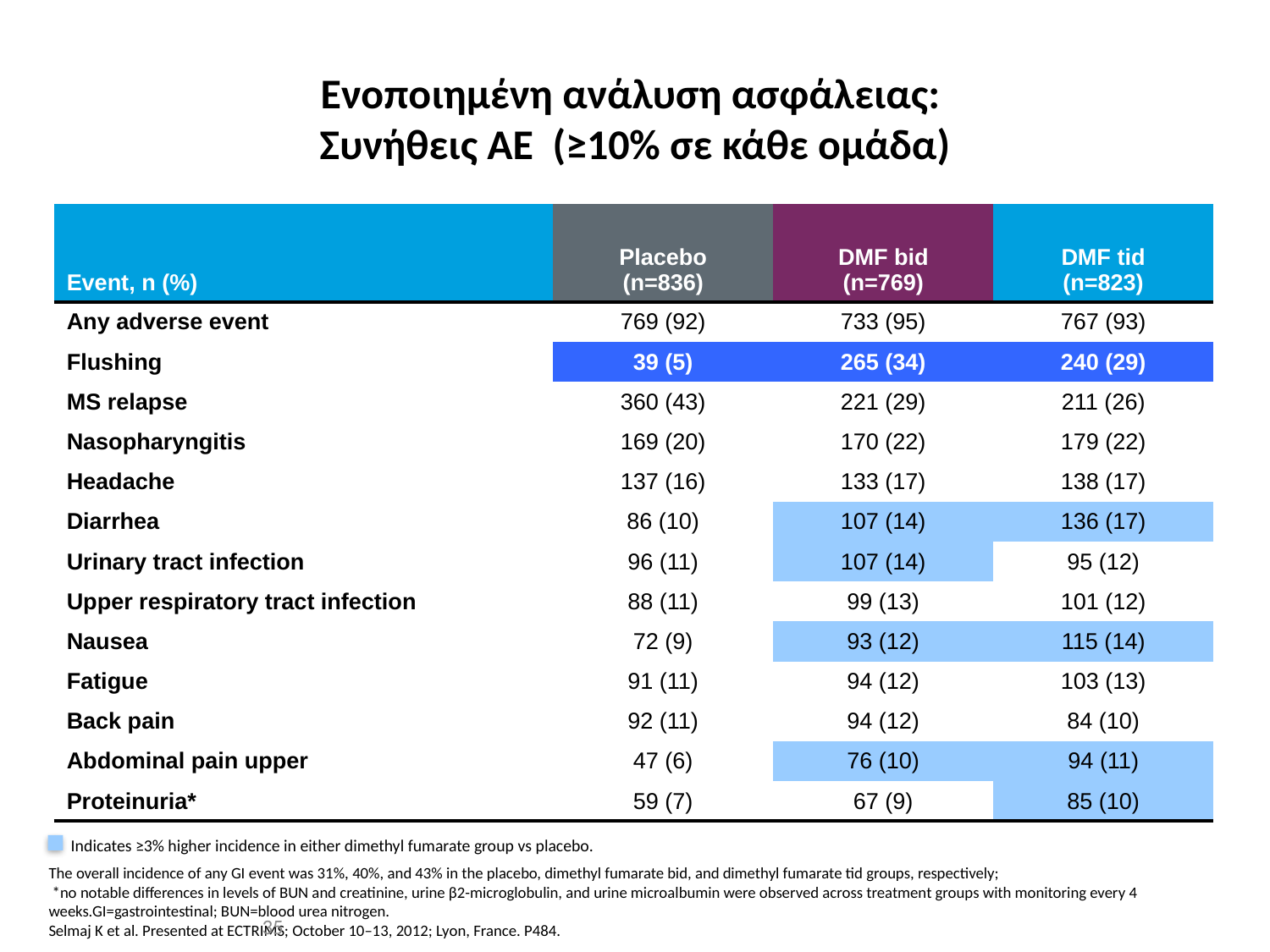

# Ενοποιημένη ανάλυση ασφάλειας: Συνήθεις ΑΕ  (≥10% σε κάθε ομάδα)
| Event, n (%) | Placebo (n=836) | DMF bid (n=769) | DMF tid (n=823) |
| --- | --- | --- | --- |
| Any adverse event | 769 (92) | 733 (95) | 767 (93) |
| Flushing | 39 (5) | 265 (34) | 240 (29) |
| MS relapse | 360 (43) | 221 (29) | 211 (26) |
| Nasopharyngitis | 169 (20) | 170 (22) | 179 (22) |
| Headache | 137 (16) | 133 (17) | 138 (17) |
| Diarrhea | 86 (10) | 107 (14) | 136 (17) |
| Urinary tract infection | 96 (11) | 107 (14) | 95 (12) |
| Upper respiratory tract infection | 88 (11) | 99 (13) | 101 (12) |
| Nausea | 72 (9) | 93 (12) | 115 (14) |
| Fatigue | 91 (11) | 94 (12) | 103 (13) |
| Back pain | 92 (11) | 94 (12) | 84 (10) |
| Abdominal pain upper | 47 (6) | 76 (10) | 94 (11) |
| Proteinuria\* | 59 (7) | 67 (9) | 85 (10) |
Indicates ≥3% higher incidence in either dimethyl fumarate group vs placebo.

The overall incidence of any GI event was 31%, 40%, and 43% in the placebo, dimethyl fumarate bid, and dimethyl fumarate tid groups, respectively;
 *no notable differences in levels of BUN and creatinine, urine β2-microglobulin, and urine microalbumin were observed across treatment groups with monitoring every 4 weeks.GI=gastrointestinal; BUN=blood urea nitrogen.
Selmaj K et al. Presented at ECTRIMS; October 10–13, 2012; Lyon, France. P484.
35